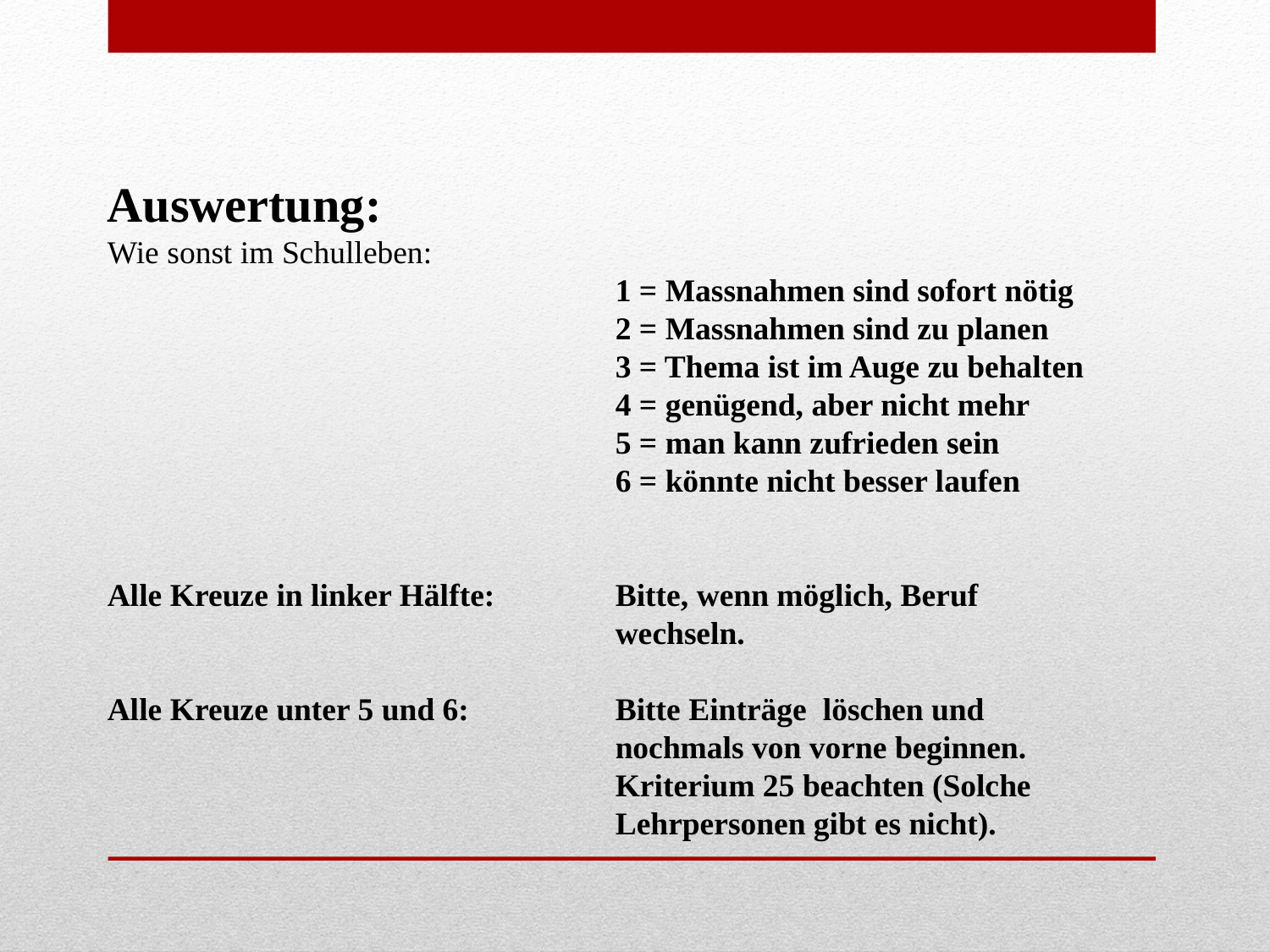

Auswertung:
Wie sonst im Schulleben:  					 					1 = Massnahmen sind sofort nötig
				2 = Massnahmen sind zu planen
				3 = Thema ist im Auge zu behalten
				4 = genügend, aber nicht mehr
				5 = man kann zufrieden sein
				6 = könnte nicht besser laufen

Alle Kreuze in linker Hälfte: 	Bitte, wenn möglich, Beruf 						wechseln.

Alle Kreuze unter 5 und 6:		Bitte Einträge  löschen und 						nochmals von vorne beginnen. 					Kriterium 25 beachten (Solche 					Lehrpersonen gibt es nicht).